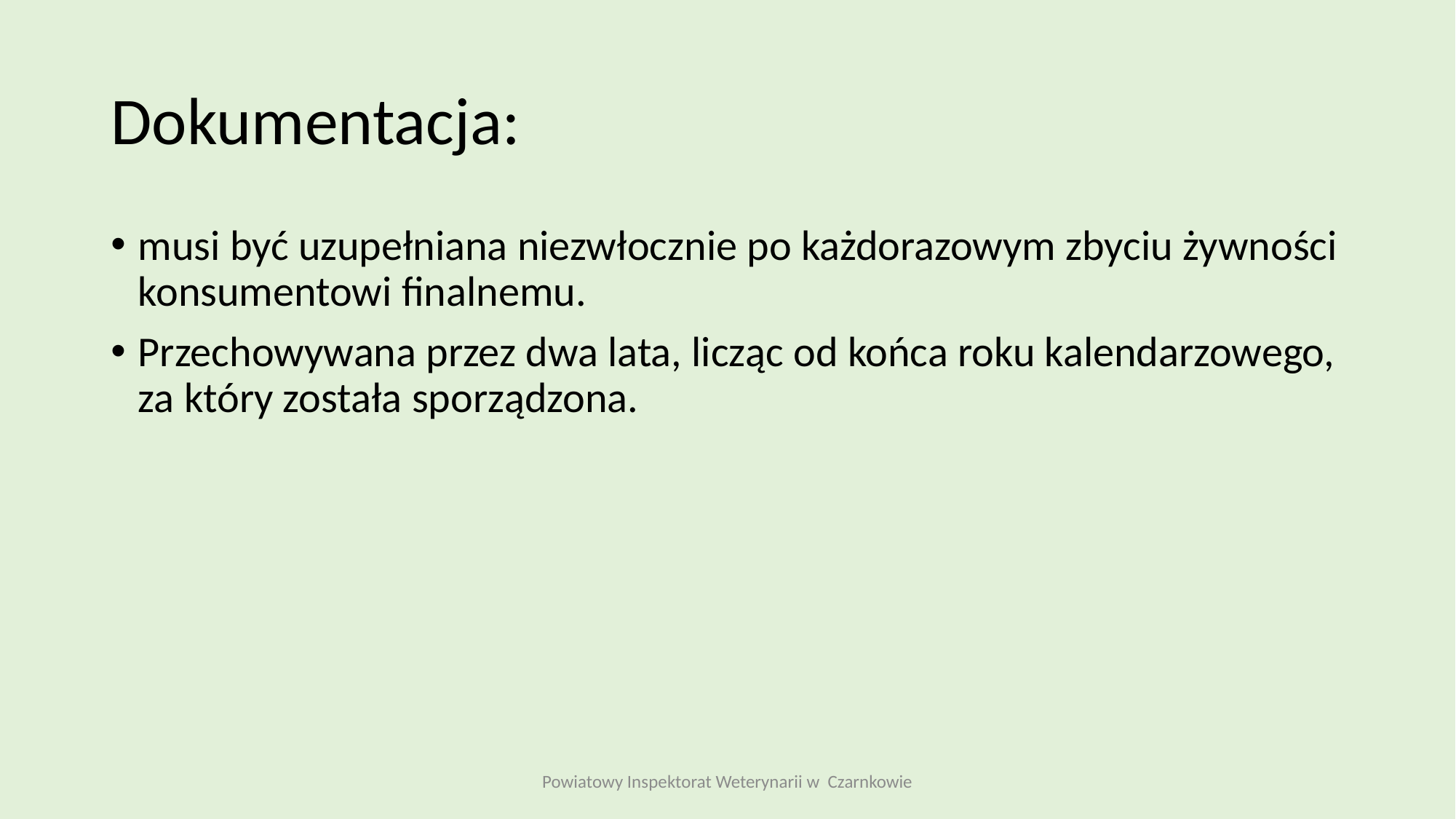

# Dokumentacja:
musi być uzupełniana niezwłocznie po każdorazowym zbyciu żywności konsumentowi finalnemu.
Przechowywana przez dwa lata, licząc od końca roku kalendarzowego, za który została sporządzona.
Powiatowy Inspektorat Weterynarii w  Czarnkowie